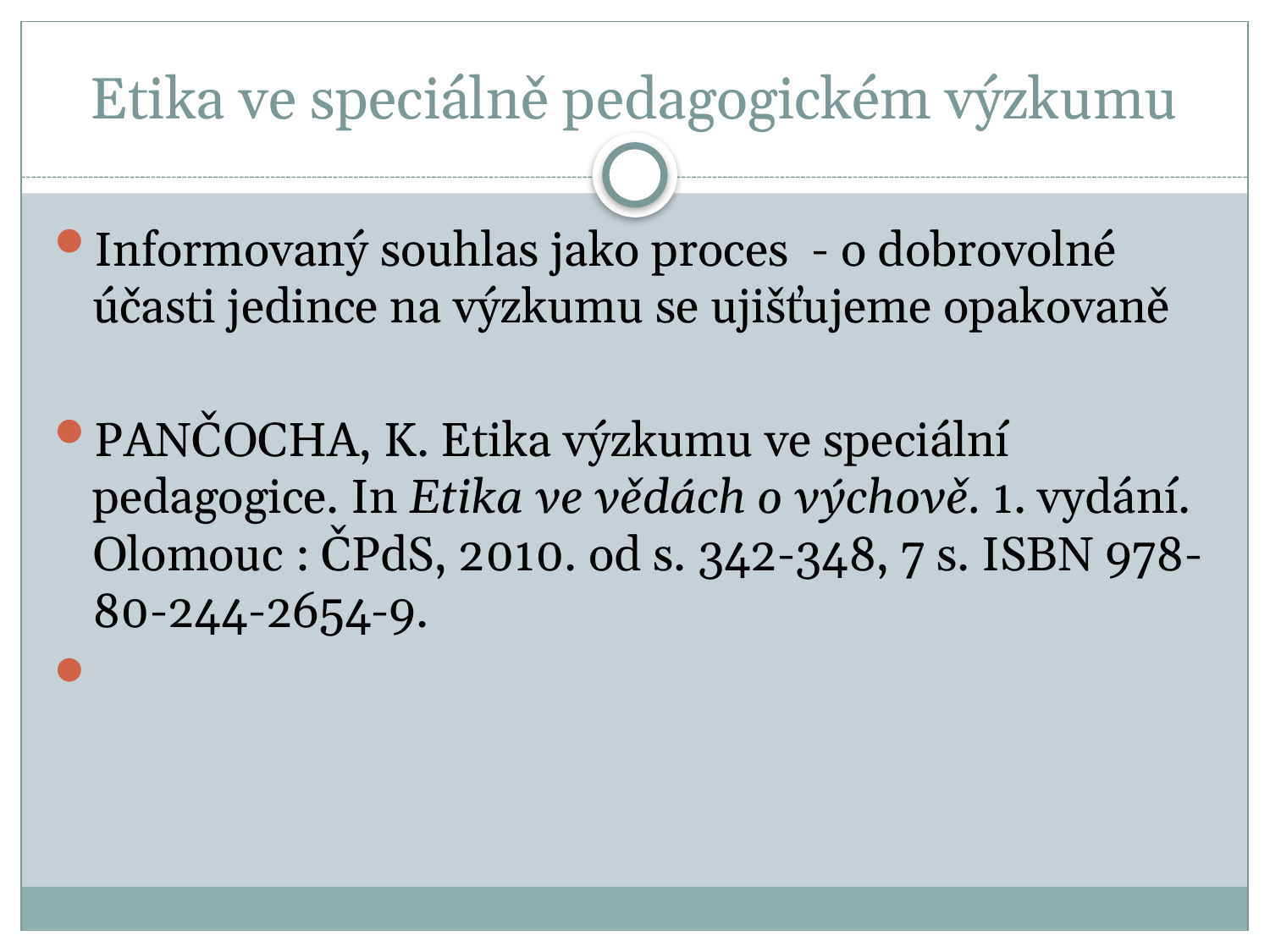

# Etika ve speciálně pedagogickém výzkumu
Informovaný souhlas jako proces  - o dobrovolné účasti jedince na výzkumu se ujišťujeme opakovaně

PANČOCHA, K. Etika výzkumu ve speciální pedagogice. In Etika ve vědách o výchově. 1. vydání. Olomouc : ČPdS, 2010. od s. 342-348, 7 s. ISBN 978-80-244-2654-9.